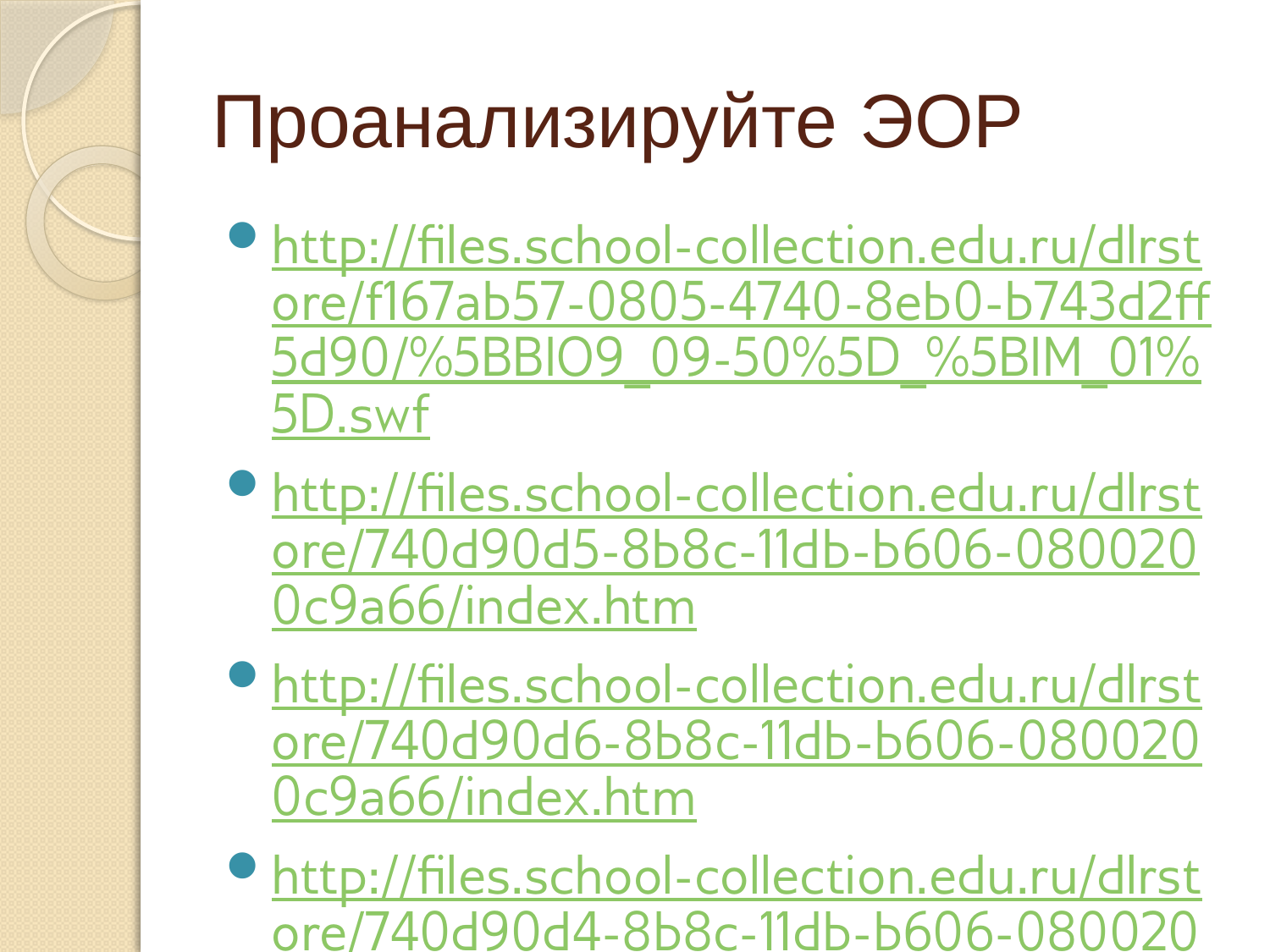

# Проанализируйте ЭОР
http://files.school-collection.edu.ru/dlrstore/f167ab57-0805-4740-8eb0-b743d2ff5d90/%5BBIO9_09-50%5D_%5BIM_01%5D.swf
http://files.school-collection.edu.ru/dlrstore/740d90d5-8b8c-11db-b606-0800200c9a66/index.htm
http://files.school-collection.edu.ru/dlrstore/740d90d6-8b8c-11db-b606-0800200c9a66/index.htm
http://files.school-collection.edu.ru/dlrstore/740d90d4-8b8c-11db-b606-0800200c9a66/index.htm